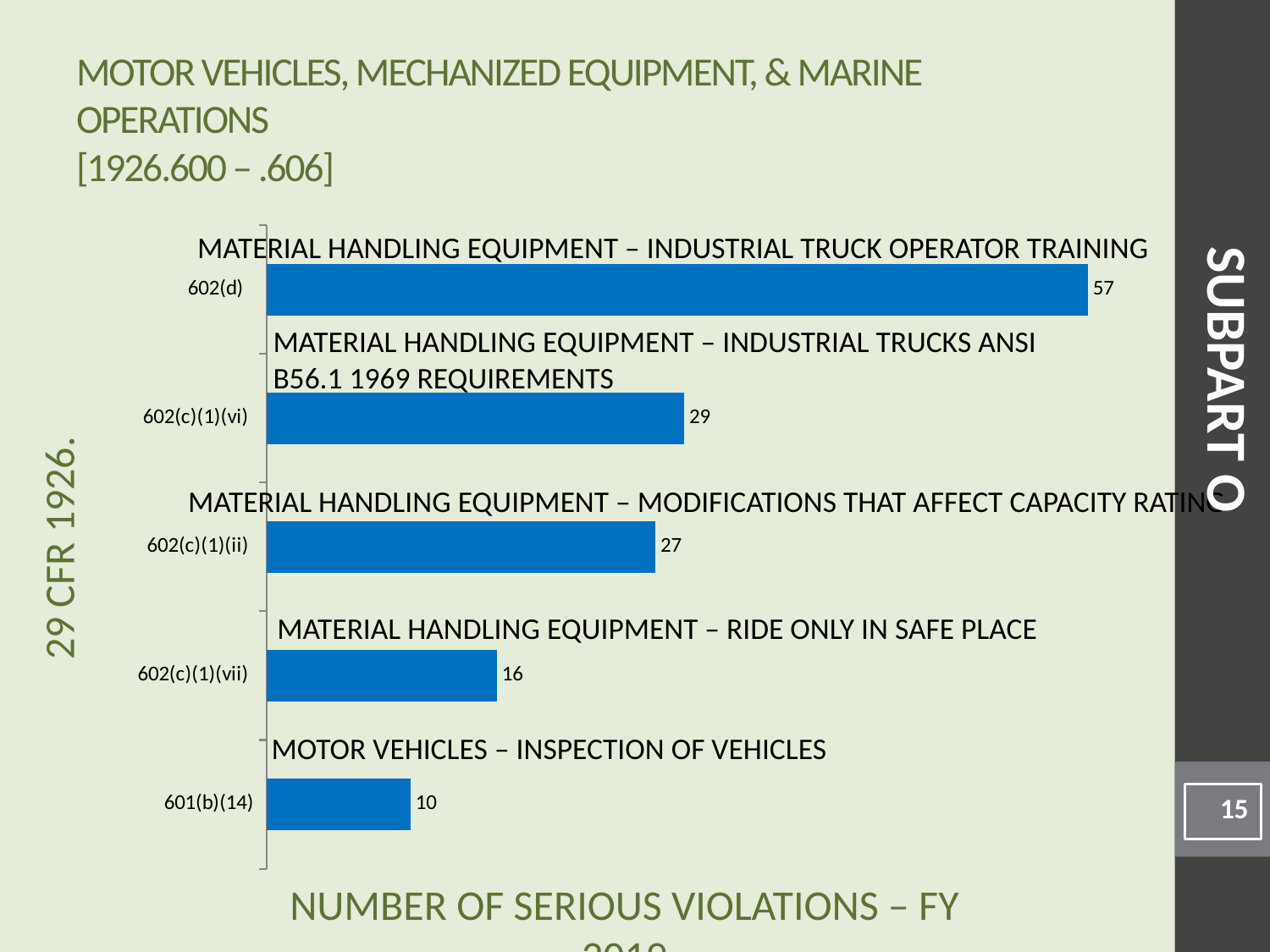

# Motor Vehicles, Mechanized Equipment, & Marine Operations [1926.600 – .606]

### Chart

| Category |  |
|---|---|
| 601(b)(14) | 10.0 |
| 602(c)(1)(vii)  | 16.0 |
| 602(c)(1)(ii)  | 27.0 |
| 602(c)(1)(vi)  | 29.0 |
| 602(d)   | 57.0 |
Material Handling Equipment – Industrial truck operator training
Material Handling Equipment – Industrial trucks ANSI B56.1 1969 requirements
SUBPART O
Material Handling Equipment – Modifications that affect capacity rating
Material Handling Equipment – Ride only in safe place
Motor Vehicles – Inspection of vehicles
15